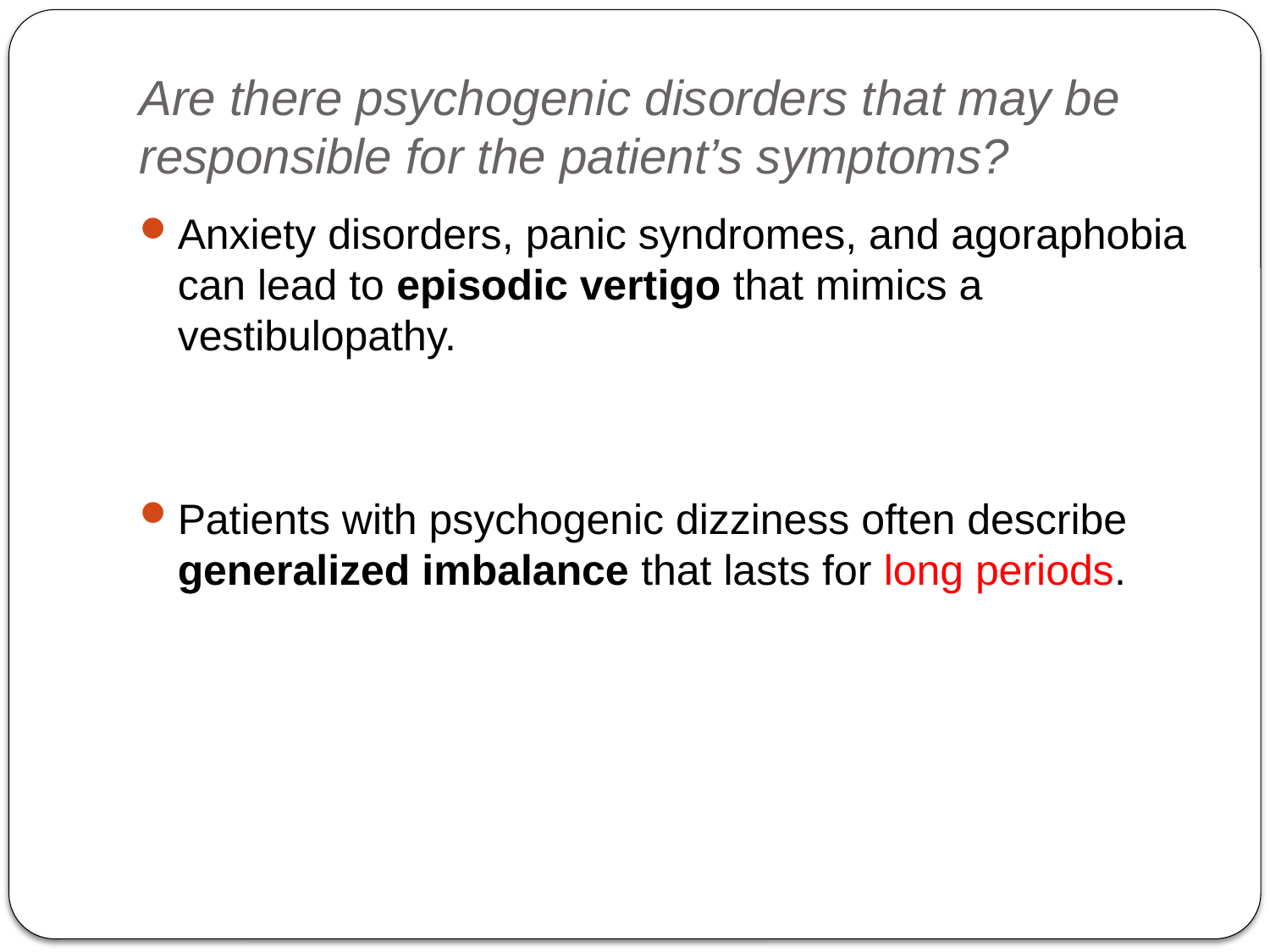

# Are there psychogenic disorders that may be responsible for the patient’s symptoms?
Anxiety disorders, panic syndromes, and agoraphobia can lead to episodic vertigo that mimics a vestibulopathy.

Patients with psychogenic dizziness often describe generalized imbalance that lasts for long periods.